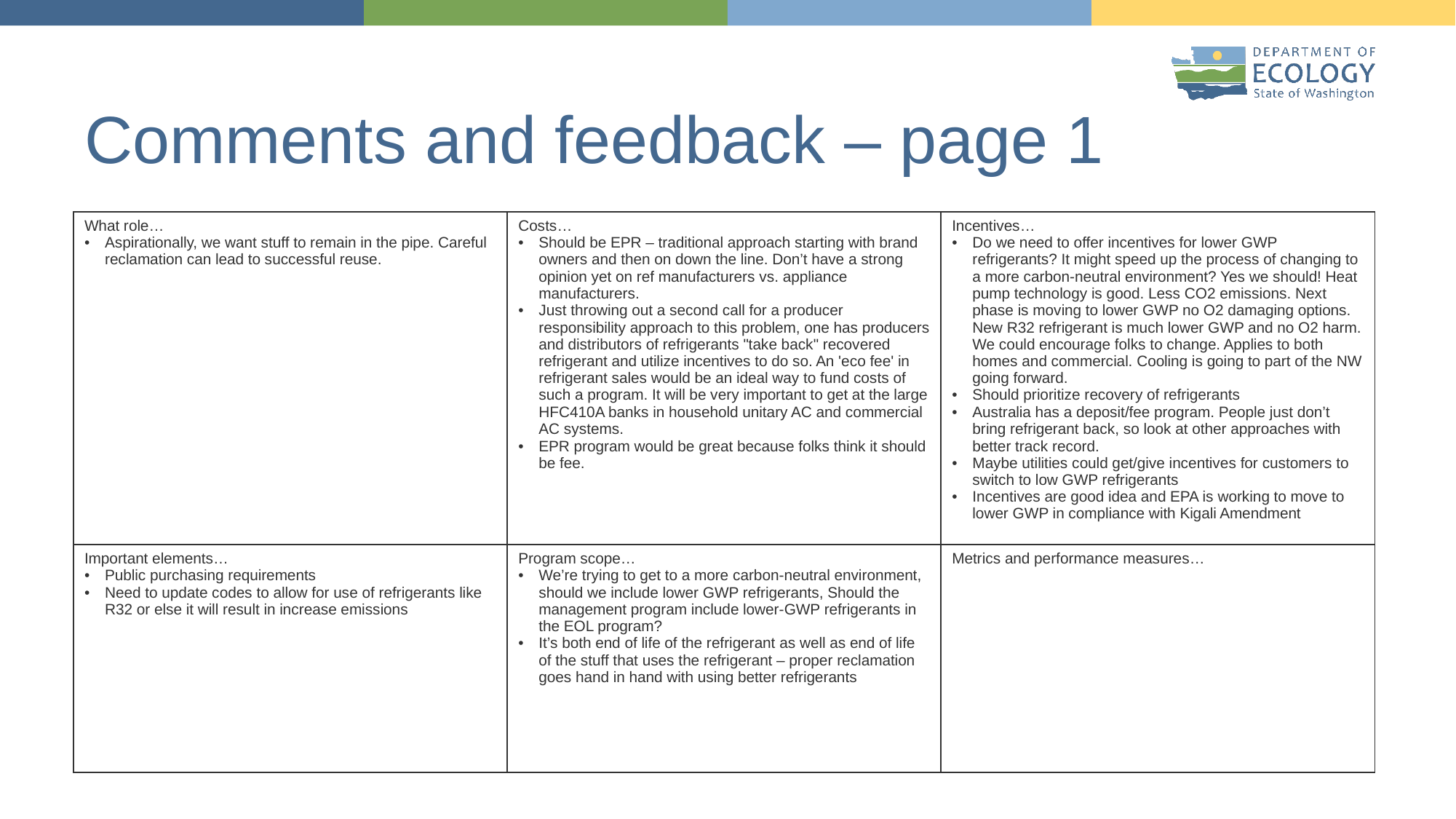

# Comments and feedback – page 1
| What role… Aspirationally, we want stuff to remain in the pipe. Careful reclamation can lead to successful reuse. | Costs… Should be EPR – traditional approach starting with brand owners and then on down the line. Don’t have a strong opinion yet on ref manufacturers vs. appliance manufacturers. Just throwing out a second call for a producer responsibility approach to this problem, one has producers and distributors of refrigerants "take back" recovered refrigerant and utilize incentives to do so. An 'eco fee' in refrigerant sales would be an ideal way to fund costs of such a program. It will be very important to get at the large HFC410A banks in household unitary AC and commercial AC systems. EPR program would be great because folks think it should be fee. | Incentives… Do we need to offer incentives for lower GWP refrigerants? It might speed up the process of changing to a more carbon-neutral environment? Yes we should! Heat pump technology is good. Less CO2 emissions. Next phase is moving to lower GWP no O2 damaging options. New R32 refrigerant is much lower GWP and no O2 harm. We could encourage folks to change. Applies to both homes and commercial. Cooling is going to part of the NW going forward. Should prioritize recovery of refrigerants Australia has a deposit/fee program. People just don’t bring refrigerant back, so look at other approaches with better track record. Maybe utilities could get/give incentives for customers to switch to low GWP refrigerants Incentives are good idea and EPA is working to move to lower GWP in compliance with Kigali Amendment |
| --- | --- | --- |
| Important elements… Public purchasing requirements Need to update codes to allow for use of refrigerants like R32 or else it will result in increase emissions | Program scope… We’re trying to get to a more carbon-neutral environment, should we include lower GWP refrigerants, Should the management program include lower-GWP refrigerants in the EOL program? It’s both end of life of the refrigerant as well as end of life of the stuff that uses the refrigerant – proper reclamation goes hand in hand with using better refrigerants | Metrics and performance measures… |